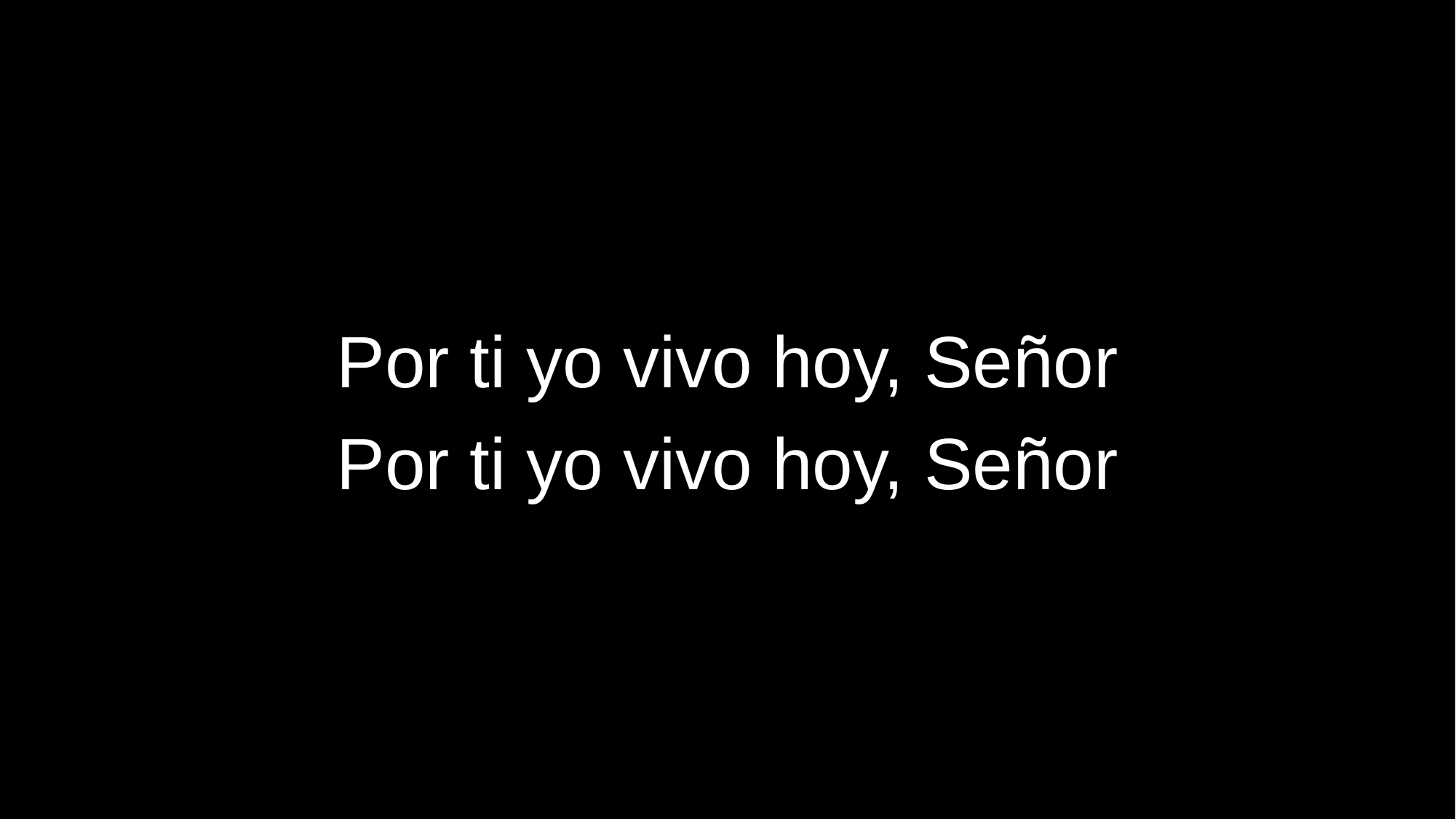

Por ti yo vivo hoy, Señor
Por ti yo vivo hoy, Señor